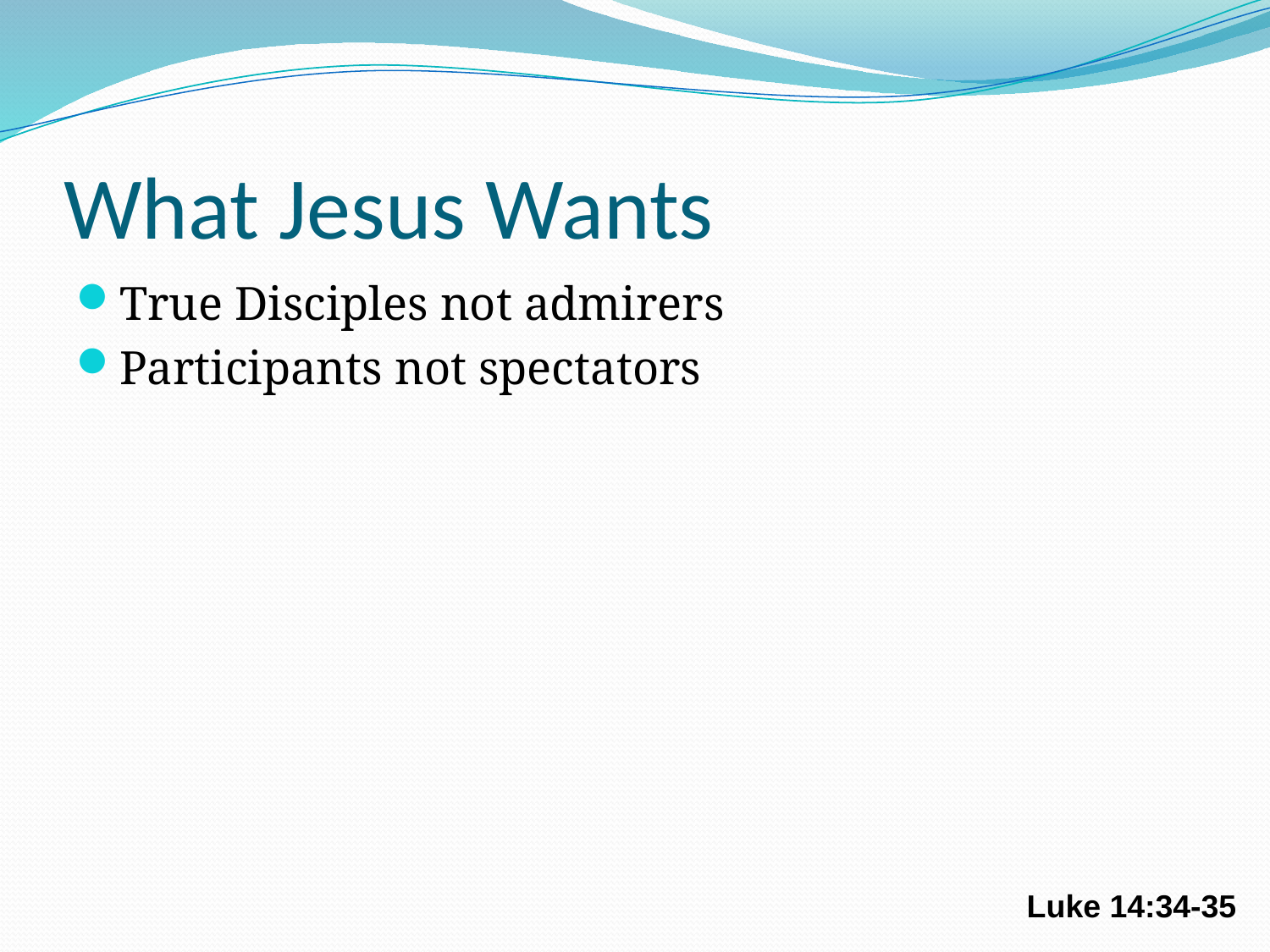

# What Jesus Wants
True Disciples not admirers
Participants not spectators
Luke 14:34-35